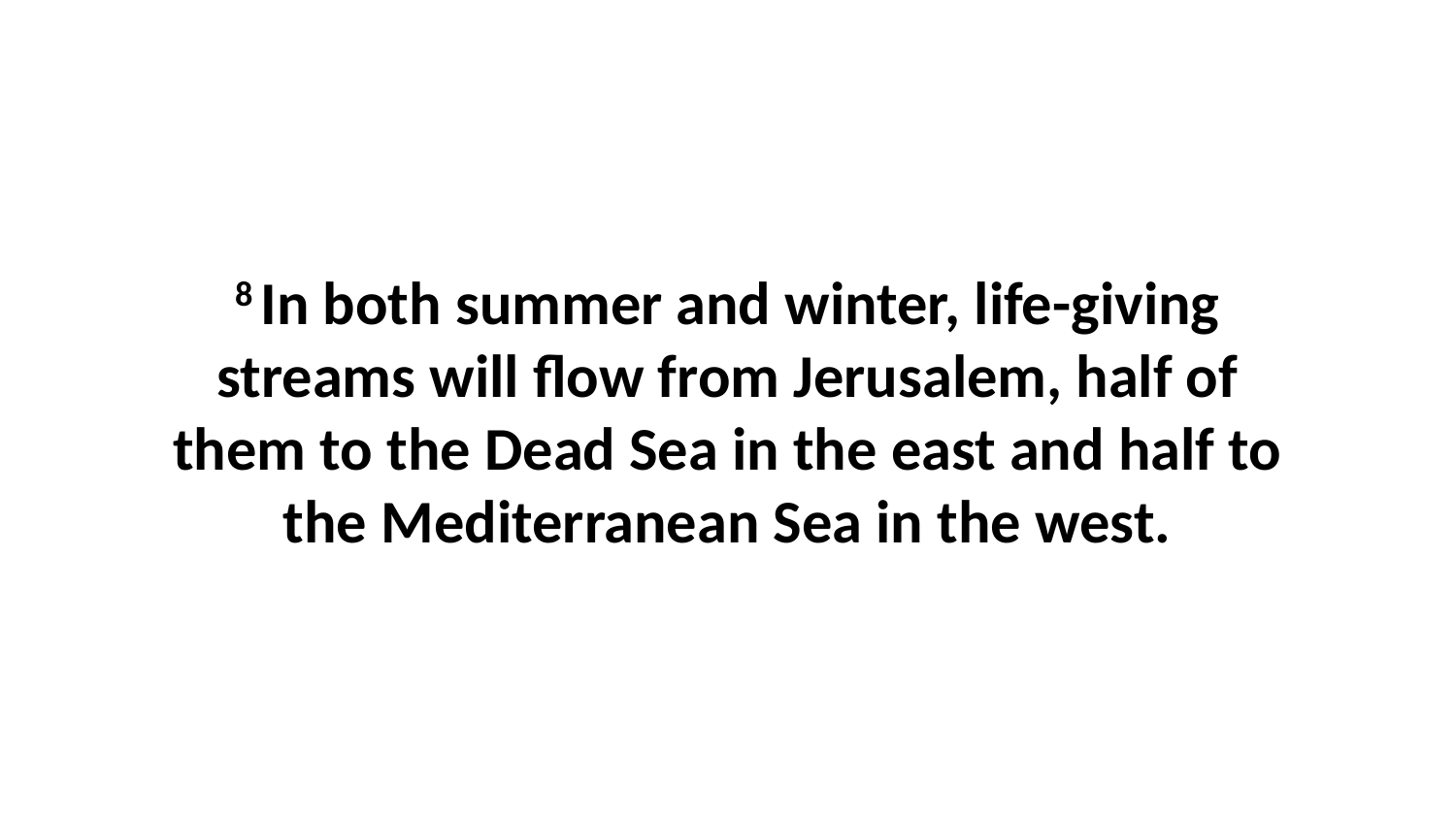

8 In both summer and winter, life-giving streams will flow from Jerusalem, half of them to the Dead Sea in the east and half to the Mediterranean Sea in the west.